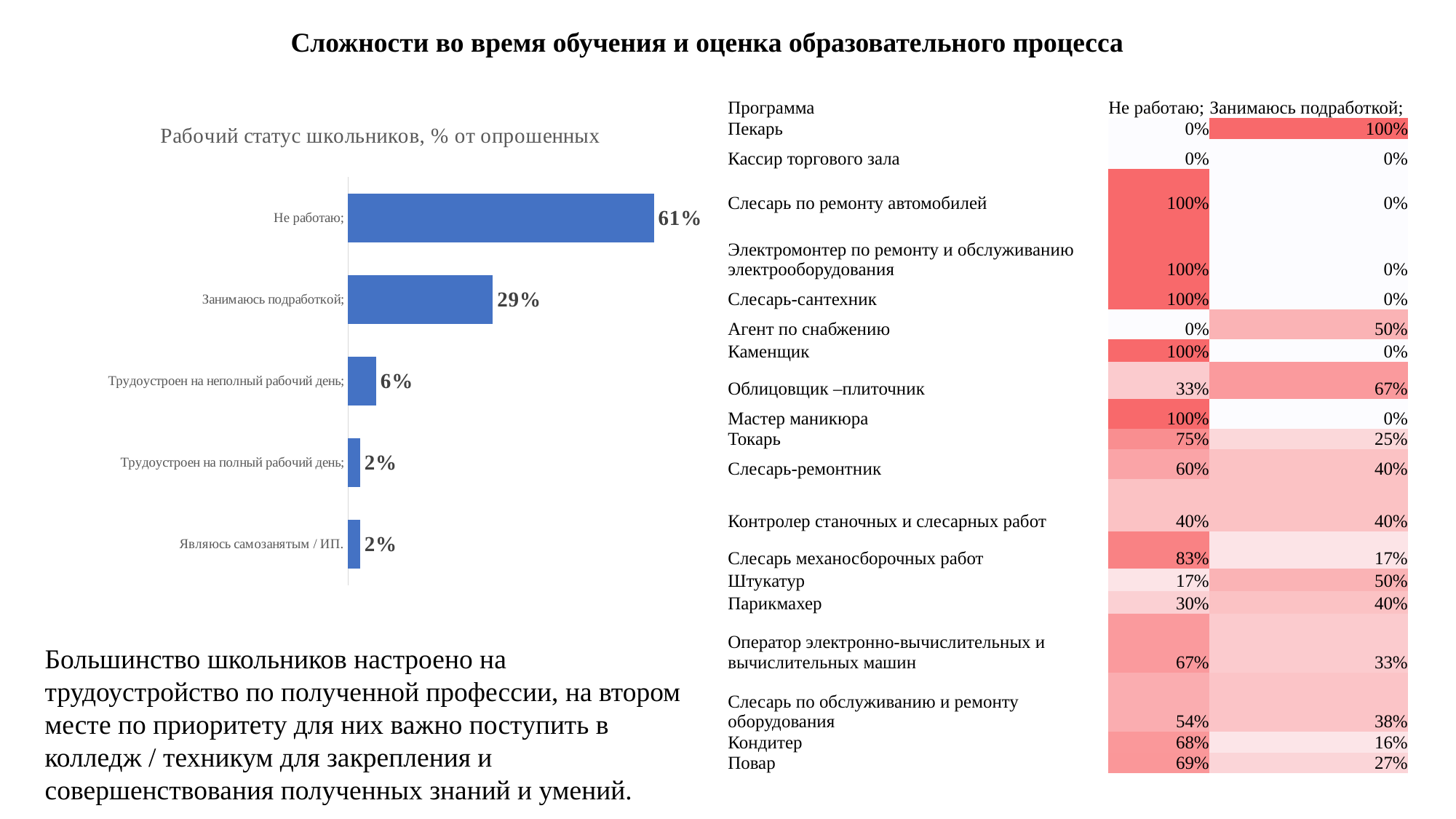

Сложности во время обучения и оценка образовательного процесса
| Программа | Не работаю; | Занимаюсь подработкой; |
| --- | --- | --- |
| Пекарь | 0% | 100% |
| Кассир торгового зала | 0% | 0% |
| Слесарь по ремонту автомобилей | 100% | 0% |
| Электромонтер по ремонту и обслуживанию электрооборудования | 100% | 0% |
| Слесарь-сантехник | 100% | 0% |
| Агент по снабжению | 0% | 50% |
| Каменщик | 100% | 0% |
| Облицовщик –плиточник | 33% | 67% |
| Мастер маникюра | 100% | 0% |
| Токарь | 75% | 25% |
| Слесарь-ремонтник | 60% | 40% |
| Контролер станочных и слесарных работ | 40% | 40% |
| Слесарь механосборочных работ | 83% | 17% |
| Штукатур | 17% | 50% |
| Парикмахер | 30% | 40% |
| Оператор электронно-вычислительных и вычислительных машин | 67% | 33% |
| Слесарь по обслуживанию и ремонту оборудования | 54% | 38% |
| Кондитер | 68% | 16% |
| Повар | 69% | 27% |

### Chart: Рабочий статус школьников, % от опрошенных

| Category |  |
|---|---|
| Являюсь самозанятым / ИП. | 0.024 |
| Трудоустроен на полный рабочий день; | 0.024 |
| Трудоустроен на неполный рабочий день; | 0.056 |
| Занимаюсь подработкой; | 0.288 |
| Не работаю; | 0.608 |
Большинство школьников настроено на трудоустройство по полученной профессии, на втором месте по приоритету для них важно поступить в колледж / техникум для закрепления и совершенствования полученных знаний и умений.